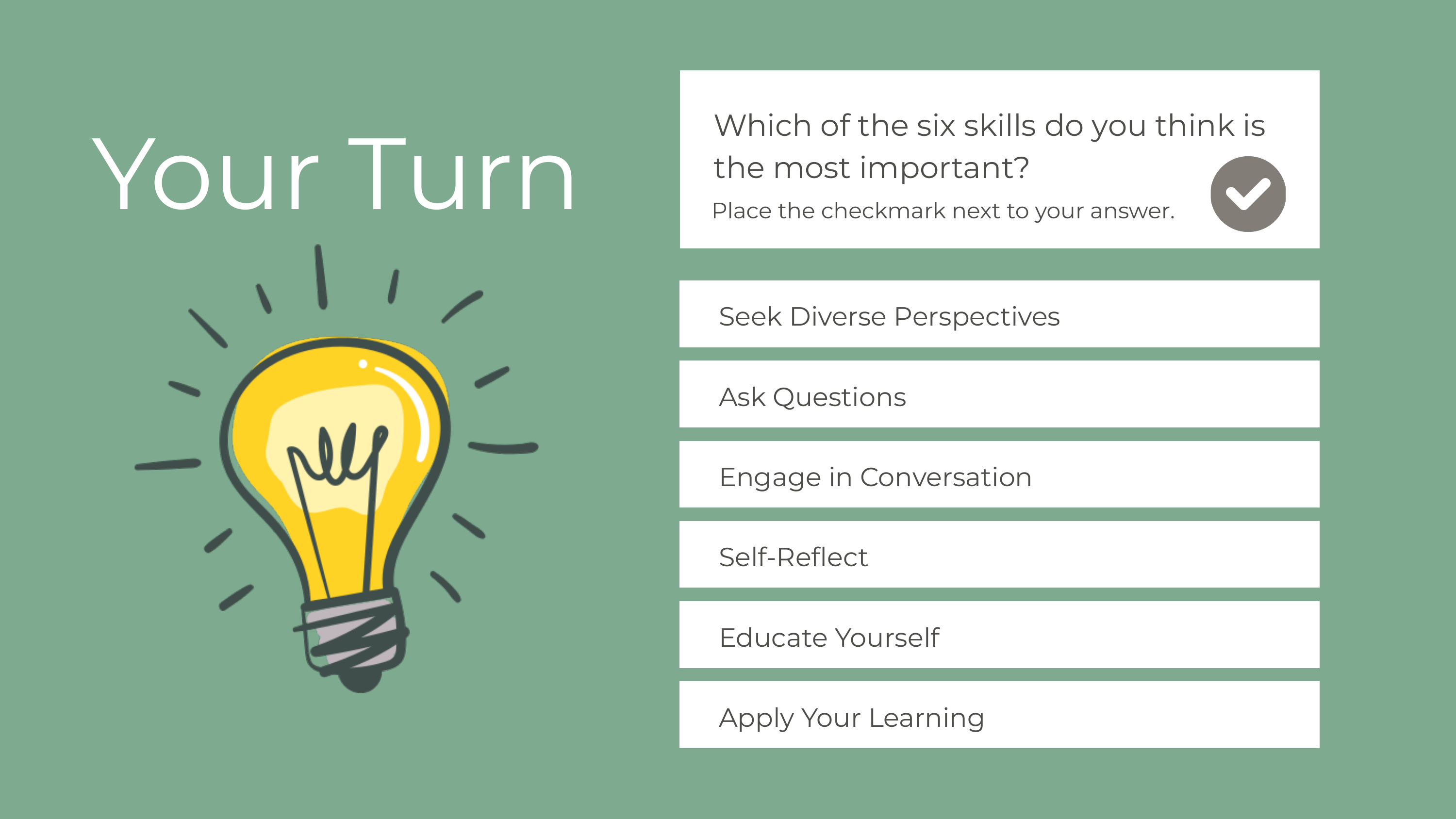

Which of the six skills do you think is the most important?
Your Turn

Place the checkmark next to your answer.

Seek Diverse Perspectives

Ask Questions

Engage in Conversation

Self-Reflect

Educate Yourself

Apply Your Learning